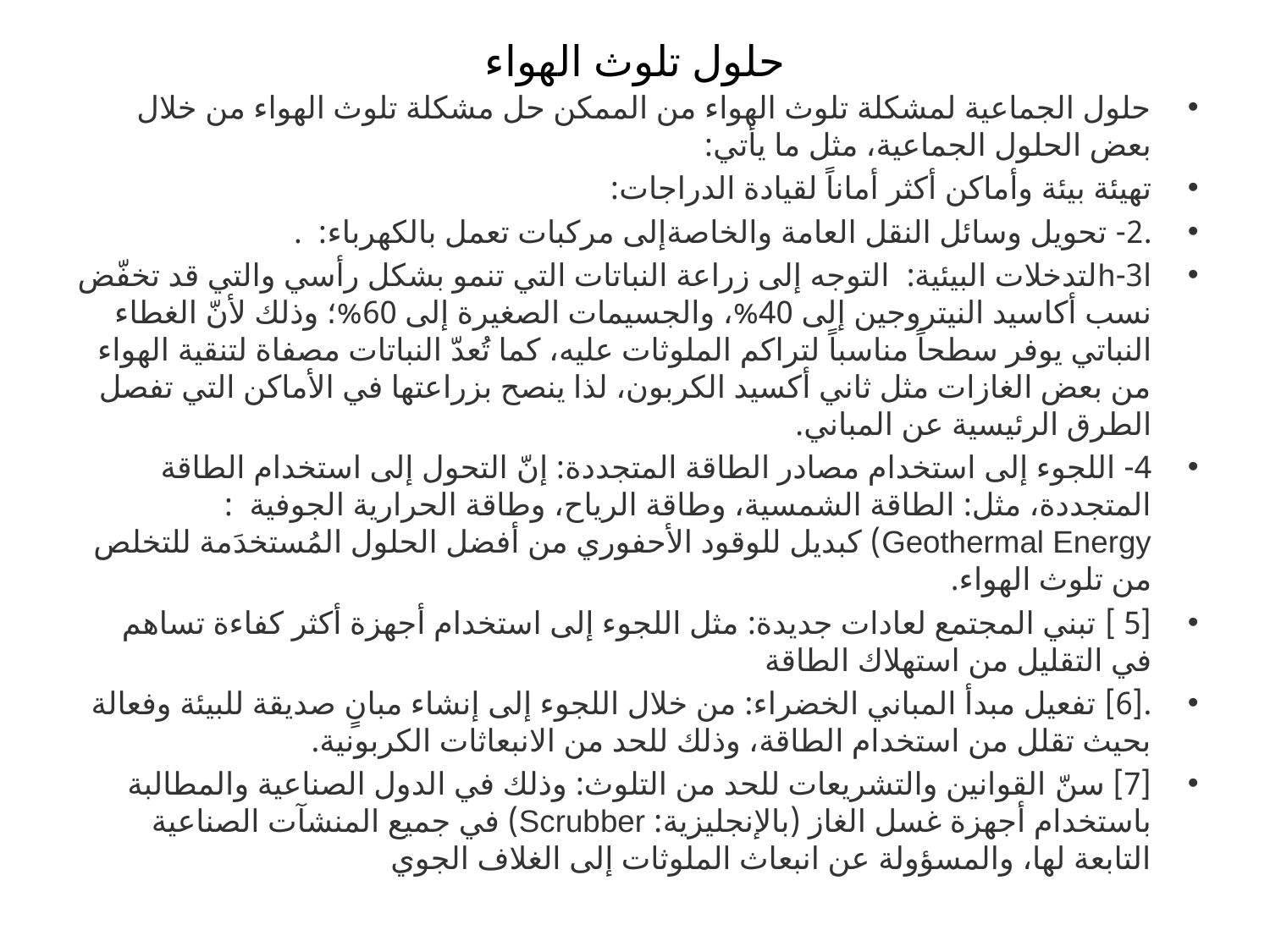

# حلول تلوث الهواء
حلول الجماعية لمشكلة تلوث الهواء من الممكن حل مشكلة تلوث الهواء من خلال بعض الحلول الجماعية، مثل ما يأتي:
تهيئة بيئة وأماكن أكثر أماناً لقيادة الدراجات:
.2- تحويل وسائل النقل العامة والخاصةإلى مركبات تعمل بالكهرباء:  .
ا3-hلتدخلات البيئية:  التوجه إلى زراعة النباتات التي تنمو بشكل رأسي والتي قد تخفّض نسب أكاسيد النيتروجين إلى 40%، والجسيمات الصغيرة إلى 60%؛ وذلك لأنّ الغطاء النباتي يوفر سطحاً مناسباً لتراكم الملوثات عليه، كما تُعدّ النباتات مصفاة لتنقية الهواء من بعض الغازات مثل ثاني أكسيد الكربون، لذا ينصح بزراعتها في الأماكن التي تفصل الطرق الرئيسية عن المباني.
4- اللجوء إلى استخدام مصادر الطاقة المتجددة: إنّ التحول إلى استخدام الطاقة المتجددة، مثل: الطاقة الشمسية، وطاقة الرياح، وطاقة الحرارية الجوفية  : Geothermal Energy) كبديل للوقود الأحفوري من أفضل الحلول المُستخدَمة للتخلص من تلوث الهواء.
[5 ] تبني المجتمع لعادات جديدة: مثل اللجوء إلى استخدام أجهزة أكثر كفاءة تساهم في التقليل من استهلاك الطاقة
.[6] تفعيل مبدأ المباني الخضراء: من خلال اللجوء إلى إنشاء مبانٍ صديقة للبيئة وفعالة بحيث تقلل من استخدام الطاقة، وذلك للحد من الانبعاثات الكربونية.
[7] سنّ القوانين والتشريعات للحد من التلوث: وذلك في الدول الصناعية والمطالبة باستخدام أجهزة غسل الغاز (بالإنجليزية: Scrubber) في جميع المنشآت الصناعية التابعة لها، والمسؤولة عن انبعاث الملوثات إلى الغلاف الجوي